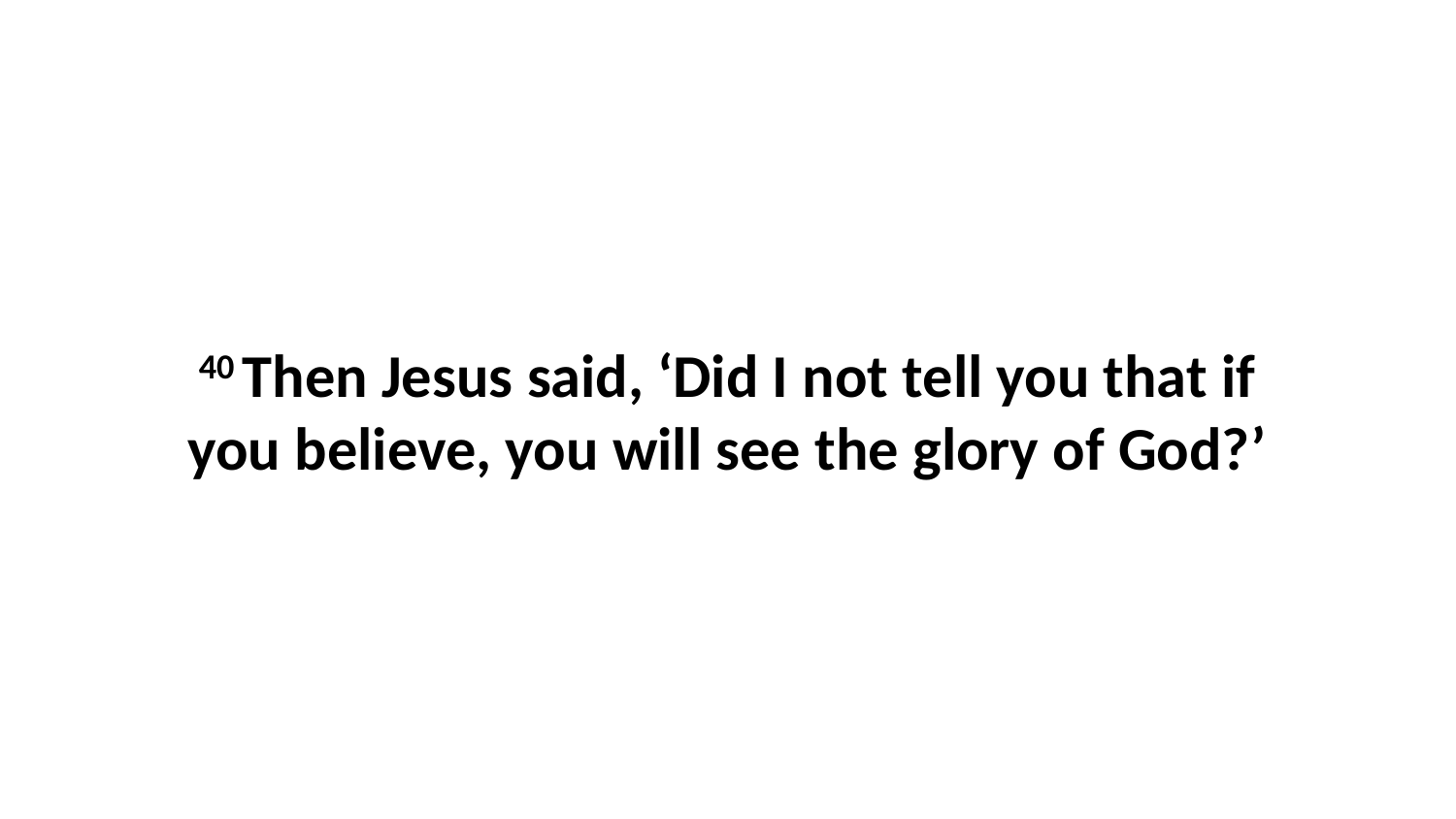

40 Then Jesus said, ‘Did I not tell you that if you believe, you will see the glory of God?’